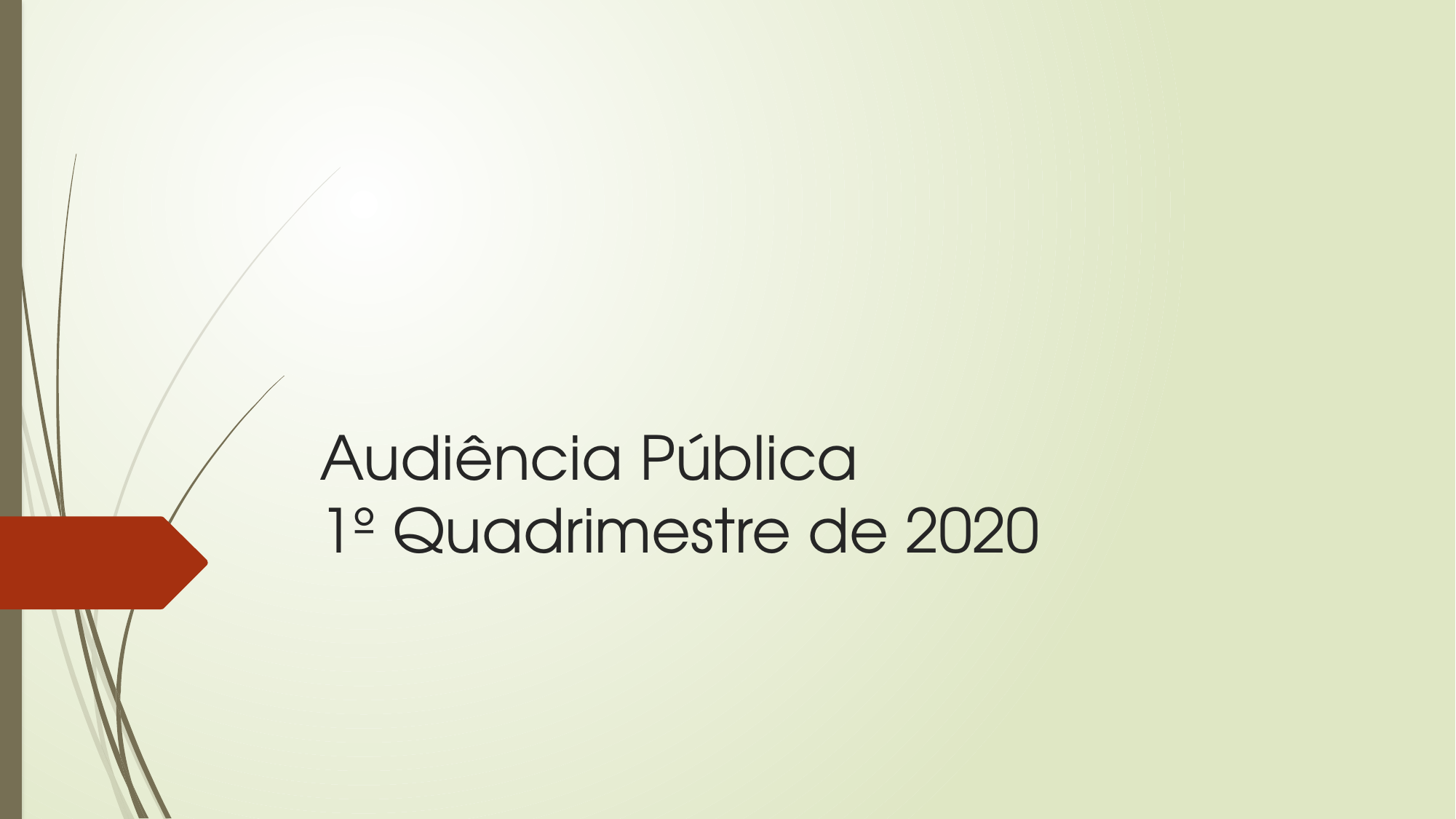

# Audiência Pública 1º Quadrimestre de 2020